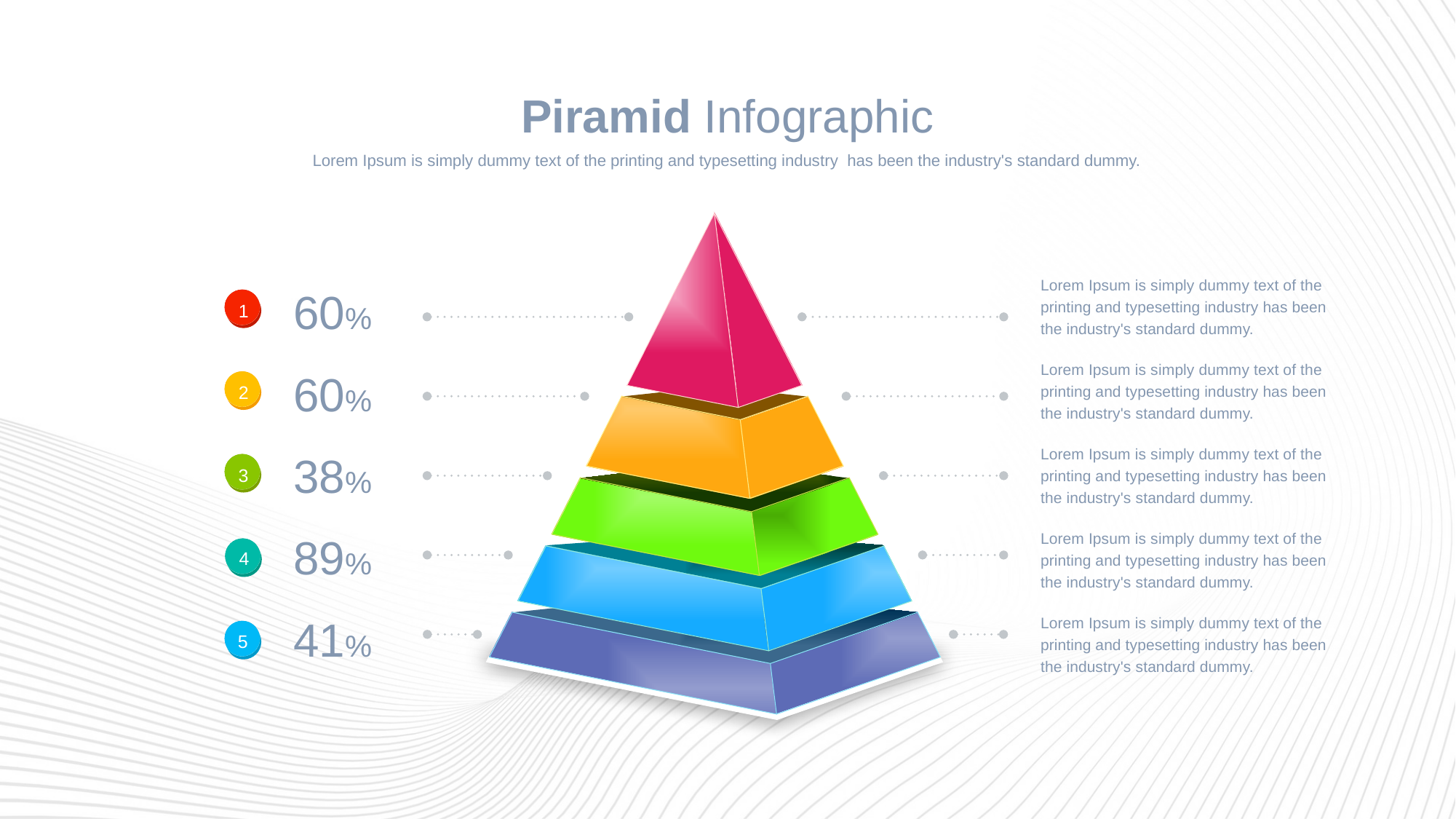

12
Piramid Infographic
Lorem Ipsum is simply dummy text of the printing and typesetting industry  has been the industry's standard dummy.

Lorem Ipsum is simply dummy text of the printing and typesetting industry has been the industry's standard dummy.

60%

1

Lorem Ipsum is simply dummy text of the printing and typesetting industry has been the industry's standard dummy.

60%

2

Lorem Ipsum is simply dummy text of the printing and typesetting industry has been the industry's standard dummy.

38%

3

Lorem Ipsum is simply dummy text of the printing and typesetting industry has been the industry's standard dummy.

89%

4

41%

5

Lorem Ipsum is simply dummy text of the printing and typesetting industry has been the industry's standard dummy.